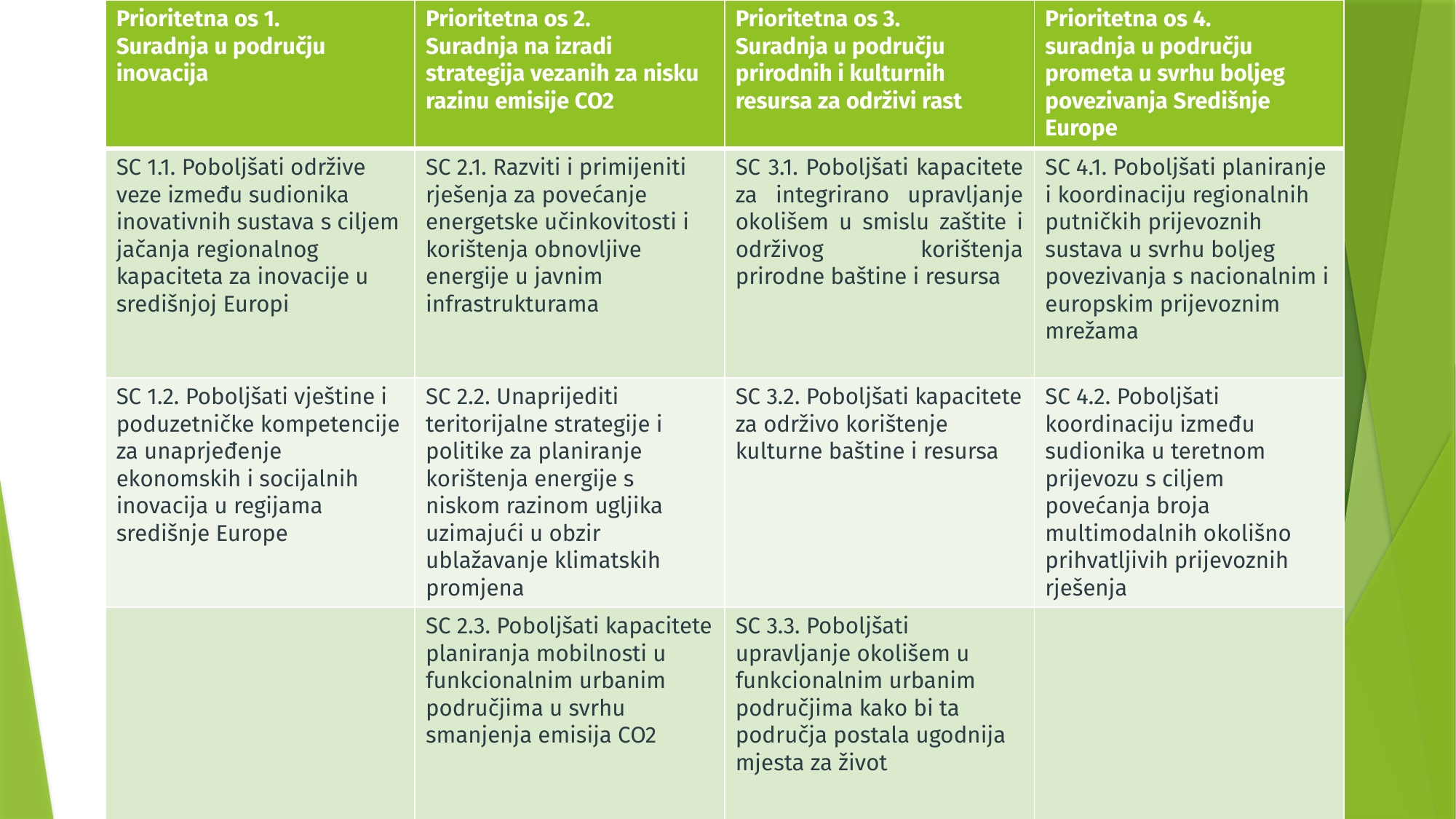

| Prioritetna os 1. Suradnja u području inovacija | Prioritetna os 2. Suradnja na izradi strategija vezanih za nisku razinu emisije CO2 | Prioritetna os 3. Suradnja u području prirodnih i kulturnih resursa za održivi rast | Prioritetna os 4. suradnja u području prometa u svrhu boljeg povezivanja Središnje Europe |
| --- | --- | --- | --- |
| SC 1.1. Poboljšati održive veze između sudionika inovativnih sustava s ciljem jačanja regionalnog kapaciteta za inovacije u središnjoj Europi | SC 2.1. Razviti i primijeniti rješenja za povećanje energetske učinkovitosti i korištenja obnovljive energije u javnim infrastrukturama | SC 3.1. Poboljšati kapacitete za integrirano upravljanje okolišem u smislu zaštite i održivog korištenja prirodne baštine i resursa | SC 4.1. Poboljšati planiranje i koordinaciju regionalnih putničkih prijevoznih sustava u svrhu boljeg povezivanja s nacionalnim i europskim prijevoznim mrežama |
| SC 1.2. Poboljšati vještine i poduzetničke kompetencije za unaprjeđenje ekonomskih i socijalnih inovacija u regijama središnje Europe | SC 2.2. Unaprijediti teritorijalne strategije i politike za planiranje korištenja energije s niskom razinom ugljika uzimajući u obzir ublažavanje klimatskih promjena | SC 3.2. Poboljšati kapacitete za održivo korištenje kulturne baštine i resursa | SC 4.2. Poboljšati koordinaciju između sudionika u teretnom prijevozu s ciljem povećanja broja multimodalnih okolišno prihvatljivih prijevoznih rješenja |
|  | SC 2.3. Poboljšati kapacitete planiranja mobilnosti u funkcionalnim urbanim područjima u svrhu smanjenja emisija CO2 | SC 3.3. Poboljšati upravljanje okolišem u funkcionalnim urbanim područjima kako bi ta područja postala ugodnija mjesta za život |  |